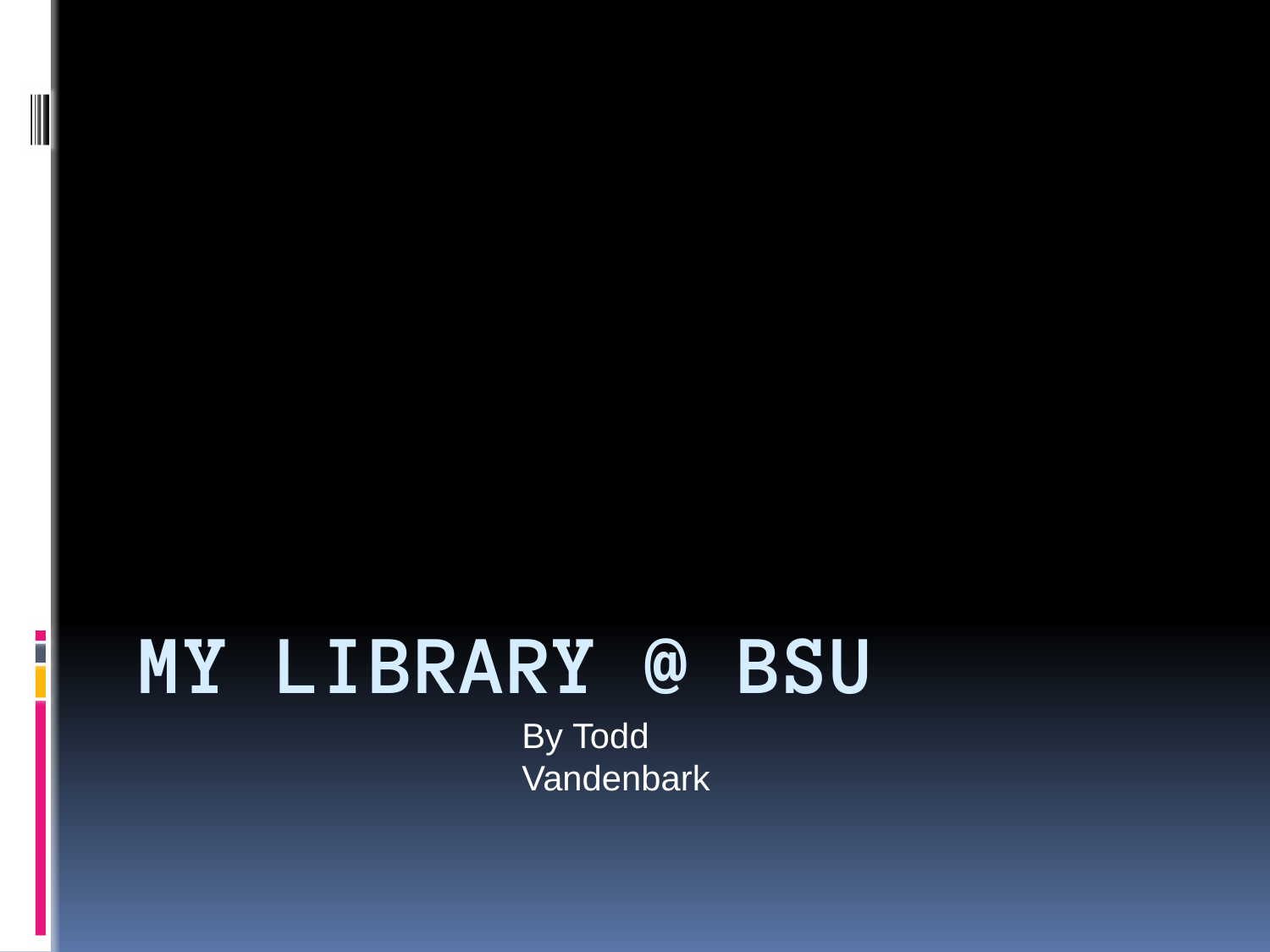

# My library @ bsu
By Todd Vandenbark